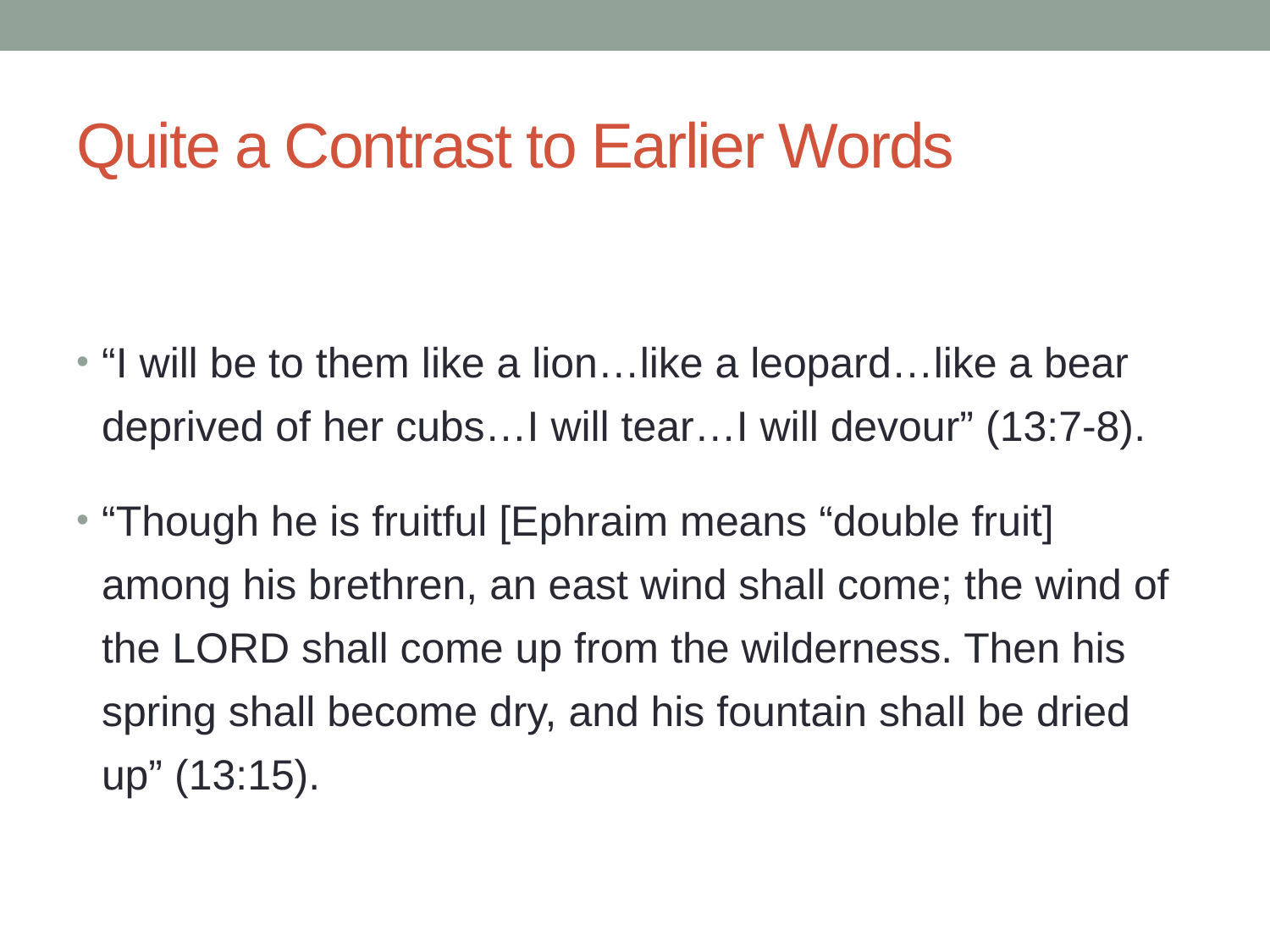

# Quite a Contrast to Earlier Words
“I will be to them like a lion…like a leopard…like a bear deprived of her cubs…I will tear…I will devour” (13:7-8).
“Though he is fruitful [Ephraim means “double fruit] among his brethren, an east wind shall come; the wind of the LORD shall come up from the wilderness. Then his spring shall become dry, and his fountain shall be dried up” (13:15).